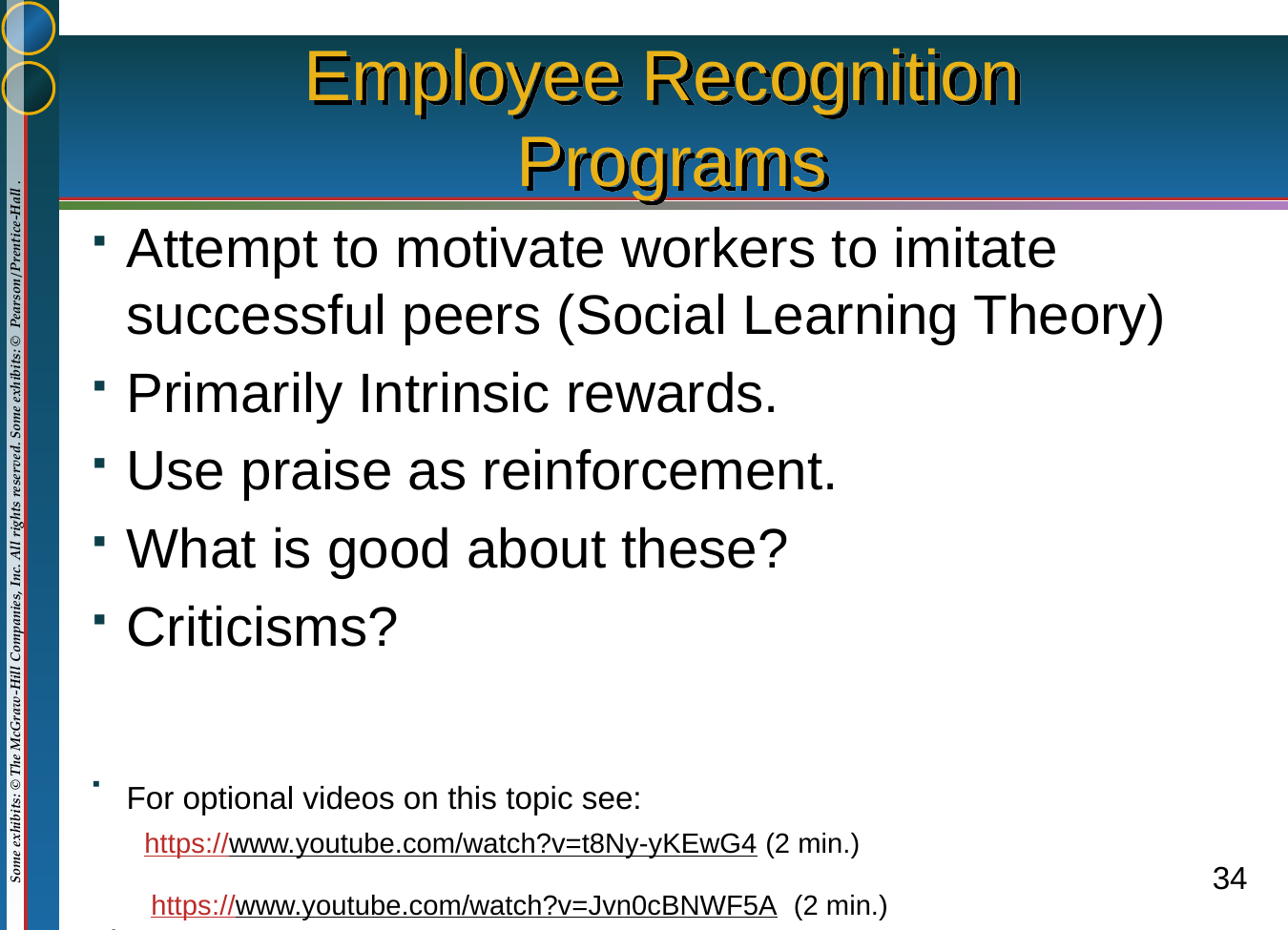

# Employee Recognition Programs
Attempt to motivate workers to imitate successful peers (Social Learning Theory)
Primarily Intrinsic rewards.
Use praise as reinforcement.
What is good about these?
Criticisms?

For optional videos on this topic see:
https://www.youtube.com/watch?v=t8Ny-yKEwG4 (2 min.)
    https://www.youtube.com/watch?v=Jvn0cBNWF5A  (2 min.)

.